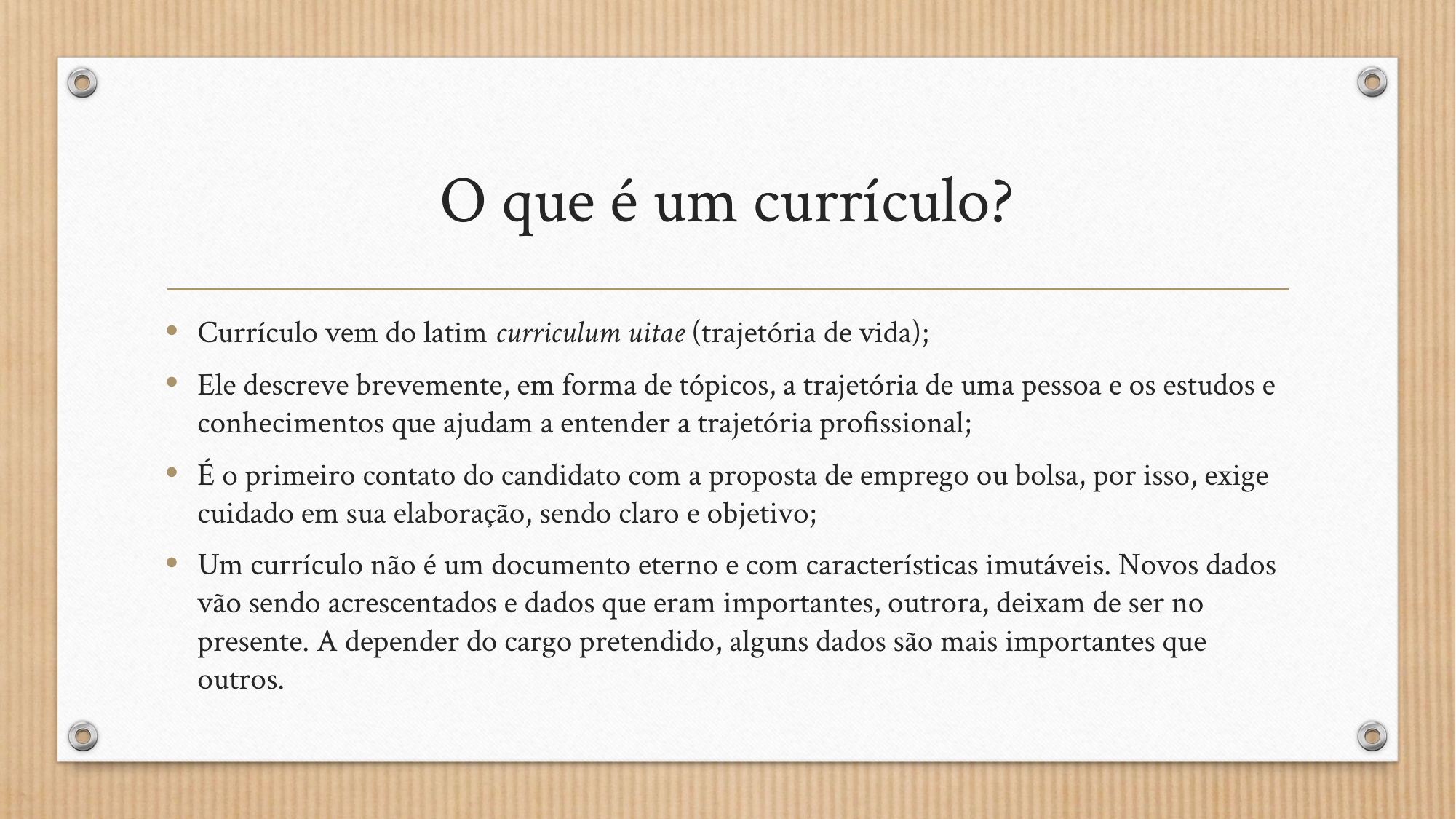

# O que é um currículo?
Currículo vem do latim curriculum uitae (trajetória de vida);
Ele descreve brevemente, em forma de tópicos, a trajetória de uma pessoa e os estudos e conhecimentos que ajudam a entender a trajetória profissional;
É o primeiro contato do candidato com a proposta de emprego ou bolsa, por isso, exige cuidado em sua elaboração, sendo claro e objetivo;
Um currículo não é um documento eterno e com características imutáveis. Novos dados vão sendo acrescentados e dados que eram importantes, outrora, deixam de ser no presente. A depender do cargo pretendido, alguns dados são mais importantes que outros.